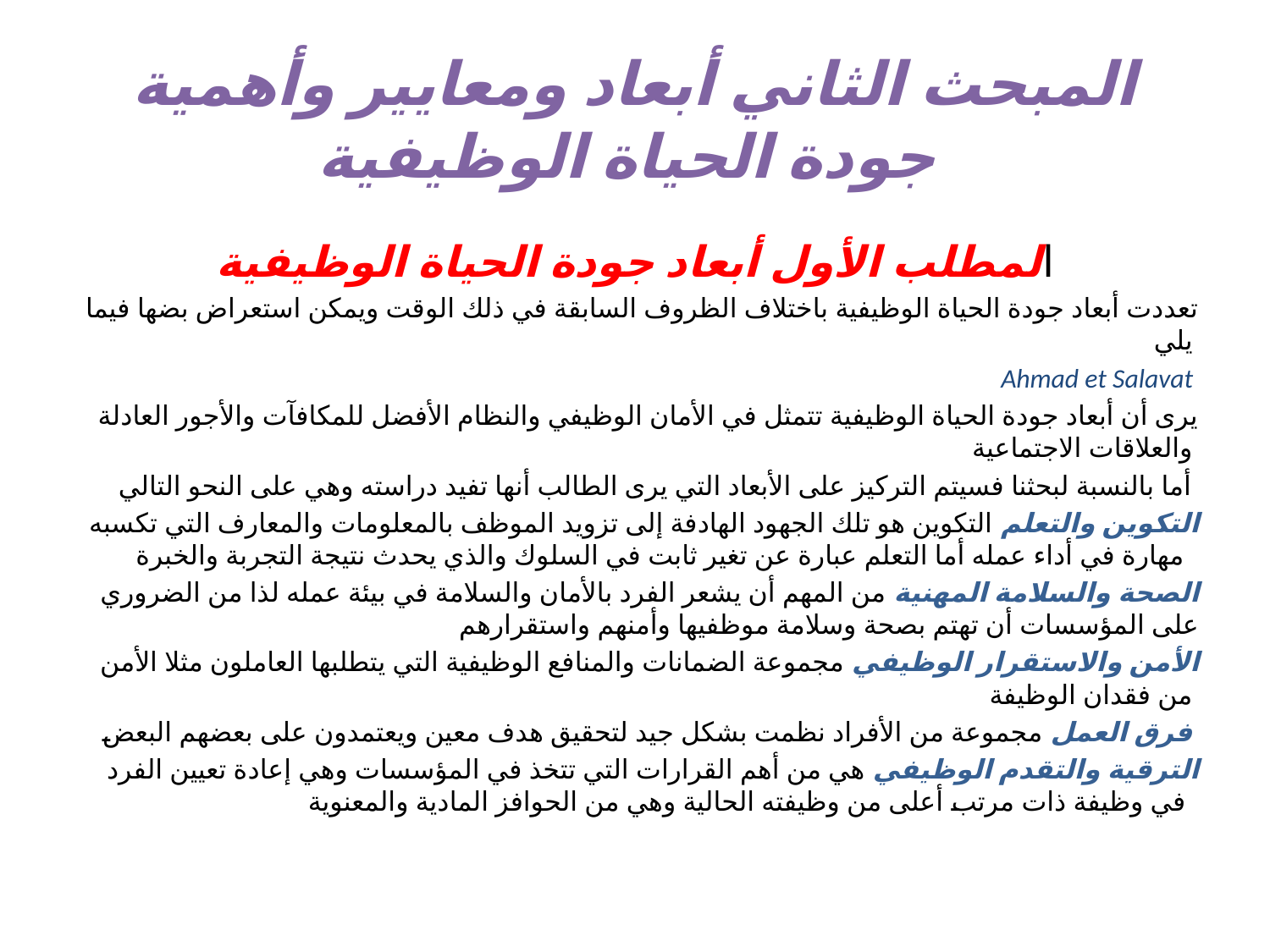

# المبحث الثاني أبعاد ومعايير وأهمية جودة الحياة الوظيفية
المطلب الأول أبعاد جودة الحياة الوظيفية
تعددت أبعاد جودة الحياة الوظيفية باختلاف الظروف السابقة في ذلك الوقت ويمكن استعراض بضها فيما يلي
Ahmad et Salavat
  يرى أن أبعاد جودة الحياة الوظيفية تتمثل في الأمان الوظيفي والنظام الأفضل للمكافآت والأجور العادلة والعلاقات الاجتماعية
أما بالنسبة لبحثنا فسيتم التركيز على الأبعاد التي يرى الطالب أنها تفيد دراسته وهي على النحو التالي
التكوين والتعلم التكوين هو تلك الجهود الهادفة إلى تزويد الموظف بالمعلومات والمعارف التي تكسبه مهارة في أداء عمله أما التعلم عبارة عن تغير ثابت في السلوك والذي يحدث نتيجة التجربة والخبرة
الصحة والسلامة المهنية من المهم أن يشعر الفرد بالأمان والسلامة في بيئة عمله لذا من الضروري على المؤسسات أن تهتم بصحة وسلامة موظفيها وأمنهم واستقرارهم
الأمن والاستقرار الوظيفي مجموعة الضمانات والمنافع الوظيفية التي يتطلبها العاملون مثلا الأمن من فقدان الوظيفة
فرق العمل مجموعة من الأفراد نظمت بشكل جيد لتحقيق هدف معين ويعتمدون على بعضهم البعض
الترقية والتقدم الوظيفي هي من أهم القرارات التي تتخذ في المؤسسات وهي إعادة تعيين الفرد في وظيفة ذات مرتب أعلى من وظيفته الحالية وهي من الحوافز المادية والمعنوية